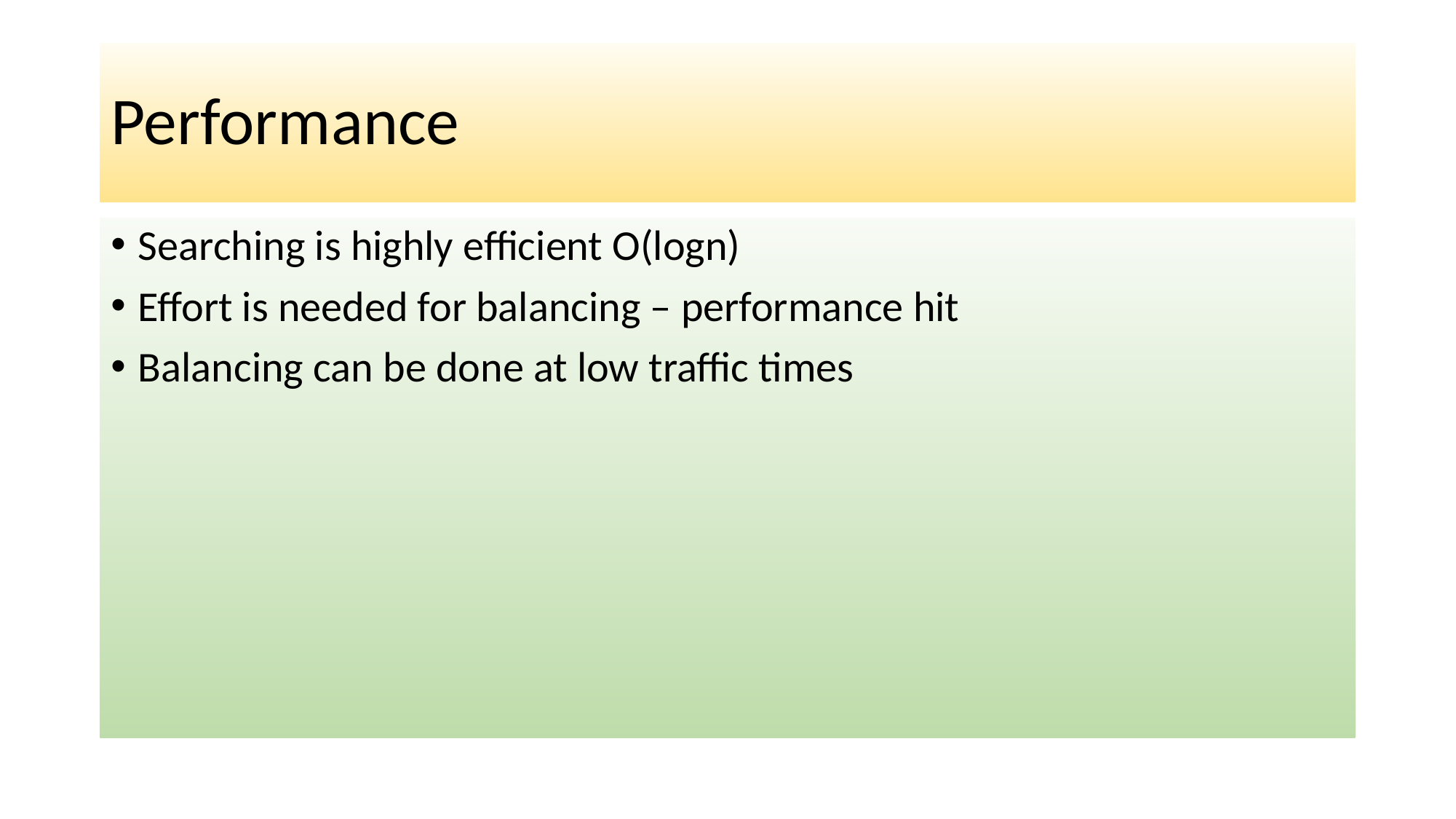

# Performance
Searching is highly efficient O(logn)
Effort is needed for balancing – performance hit
Balancing can be done at low traffic times